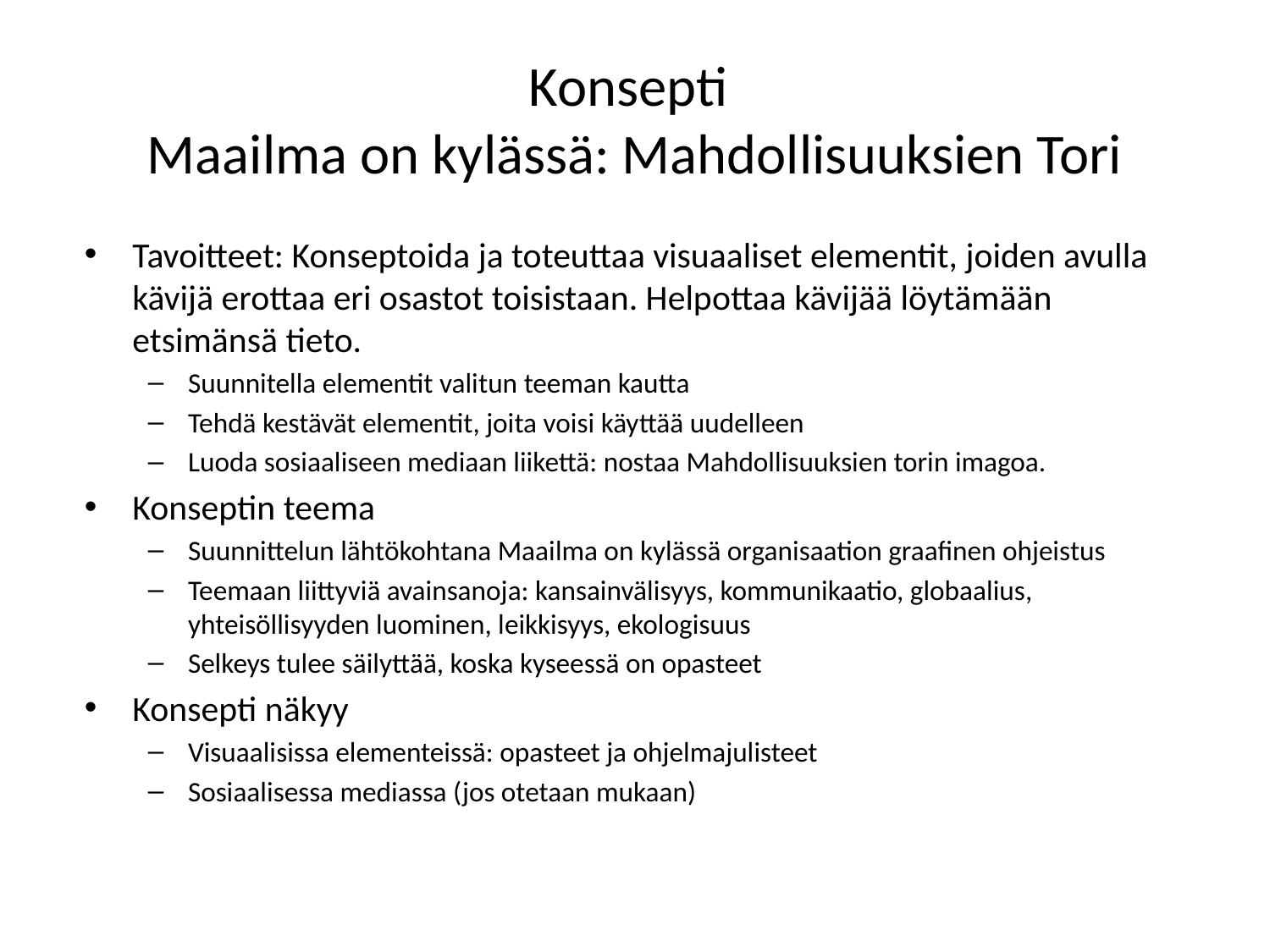

# Konsepti Maailma on kylässä: Mahdollisuuksien Tori
Tavoitteet: Konseptoida ja toteuttaa visuaaliset elementit, joiden avulla kävijä erottaa eri osastot toisistaan. Helpottaa kävijää löytämään etsimänsä tieto.
Suunnitella elementit valitun teeman kautta
Tehdä kestävät elementit, joita voisi käyttää uudelleen
Luoda sosiaaliseen mediaan liikettä: nostaa Mahdollisuuksien torin imagoa.
Konseptin teema
Suunnittelun lähtökohtana Maailma on kylässä organisaation graafinen ohjeistus
Teemaan liittyviä avainsanoja: kansainvälisyys, kommunikaatio, globaalius, yhteisöllisyyden luominen, leikkisyys, ekologisuus
Selkeys tulee säilyttää, koska kyseessä on opasteet
Konsepti näkyy
Visuaalisissa elementeissä: opasteet ja ohjelmajulisteet
Sosiaalisessa mediassa (jos otetaan mukaan)